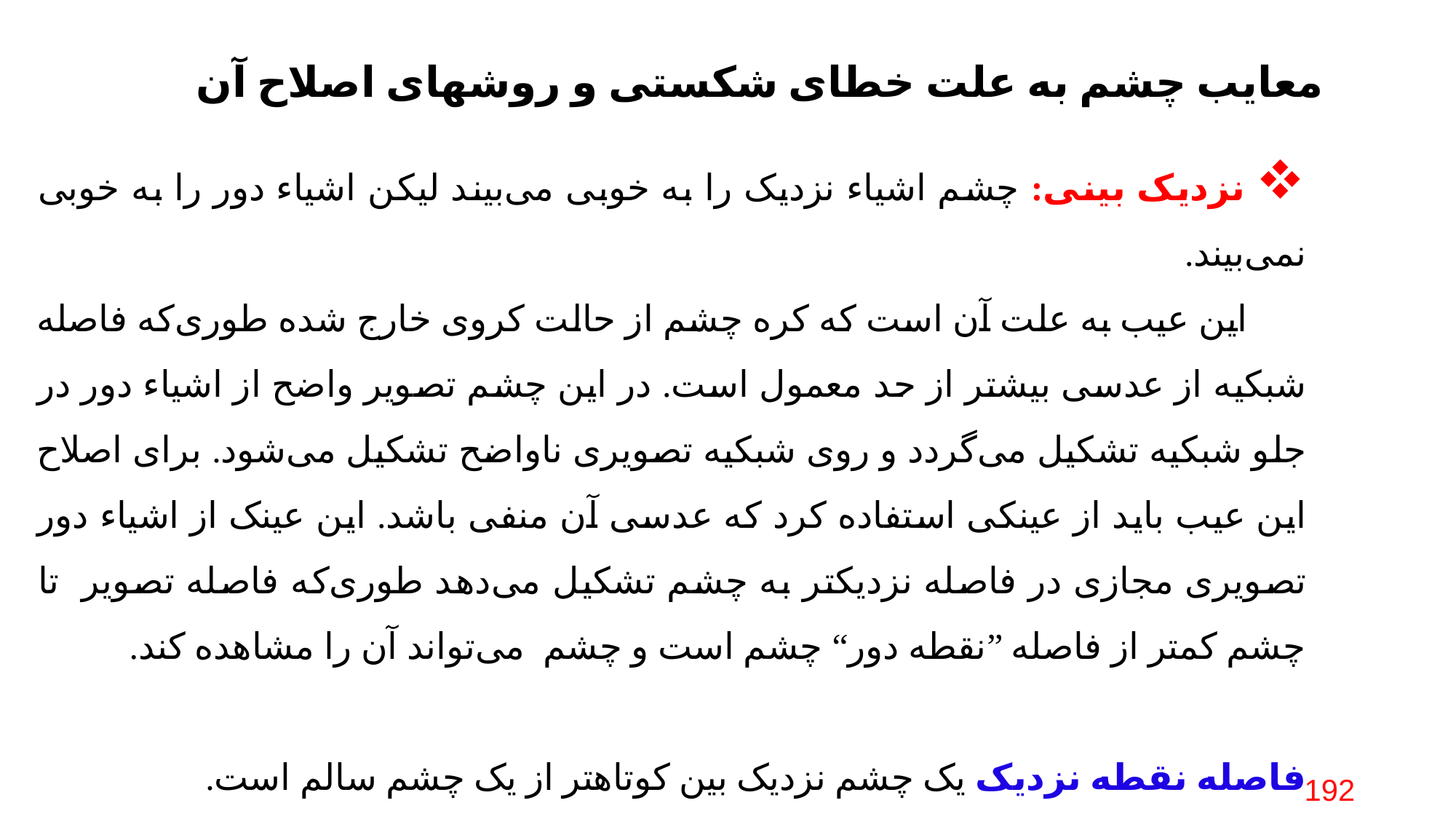

معایب چشم به علت خطای شکستی و روشهای اصلاح آن
 نزدیک بینی: چشم اشیاء نزدیک را به خوبی می‌بیند لیکن اشیاء دور را به خوبی نمی‌بیند.
      این عیب به علت آن است که کره چشم از حالت کروی خارج شده طوری‌که فاصله شبکیه از عدسی بیشتر از حد معمول است. در این چشم تصویر واضح از اشیاء دور در جلو شبکیه تشکیل می‌گردد و روی شبکیه تصویری ناواضح تشکیل می‌شود. برای اصلاح این عیب باید از عینکی استفاده کرد که عدسی آن منفی باشد. این عینک از اشیاء دور تصویری مجازی در فاصله نزدیکتر به چشم تشکیل می‌دهد طوری‌که فاصله تصویر  تا چشم کمتر از فاصله ”نقطه دور“ چشم است و چشم  می‌تواند آن را مشاهده کند.

فاصله نقطه نزدیک یک چشم نزدیک بین کوتاهتر از یک چشم سالم است.
192